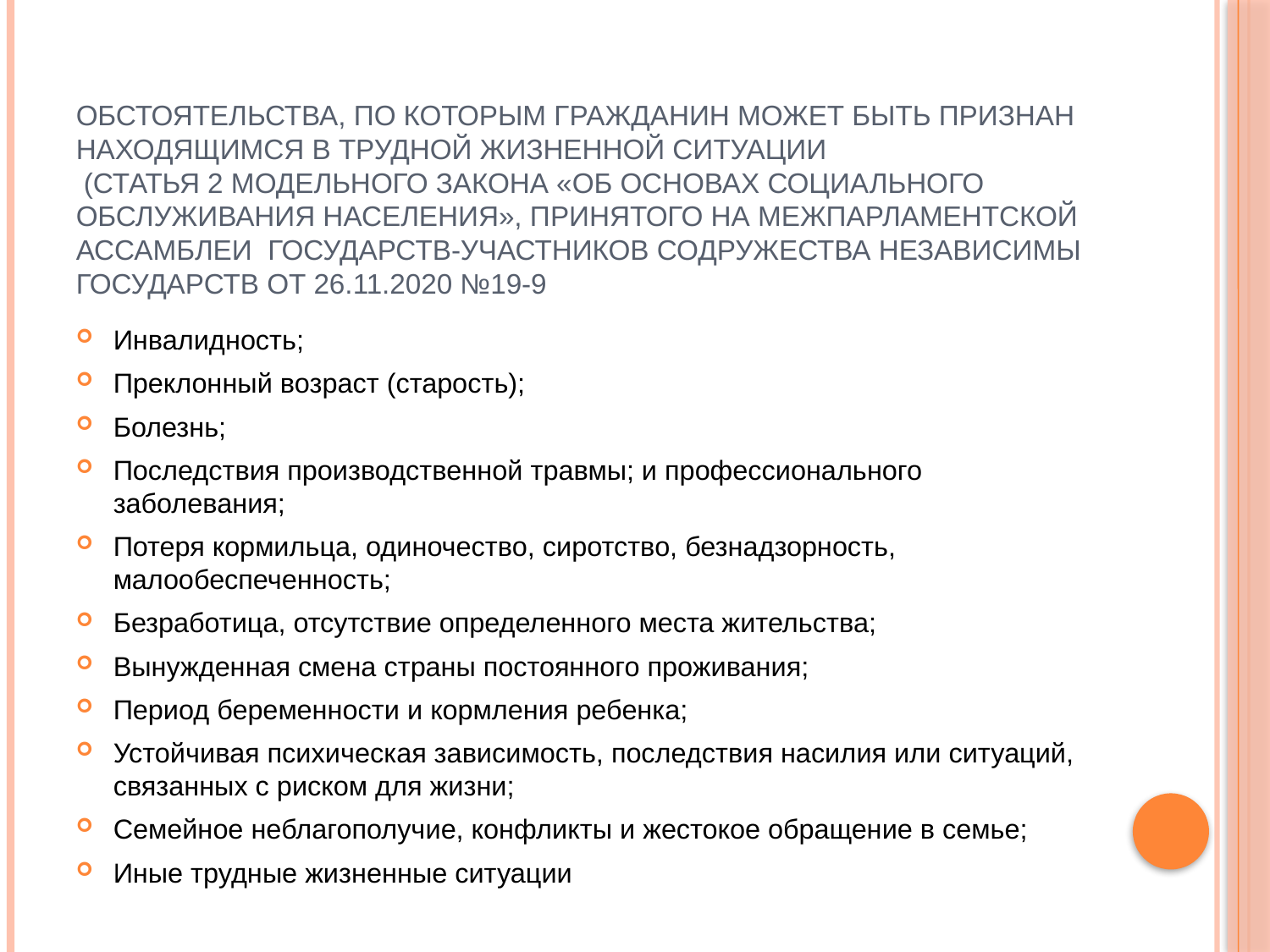

# Обстоятельства, по которым гражданин может быть признан находящимся в трудной жизненной ситуации (статья 2 Модельного Закона «Об основах социального обслуживания населения», принятого на Межпарламентской Ассамблеи  государств-участников Содружества Независимы Государств от 26.11.2020 №19-9
Инвалидность;
Преклонный возраст (старость);
Болезнь;
Последствия производственной травмы; и профессионального заболевания;
Потеря кормильца, одиночество, сиротство, безнадзорность, малообеспеченность;
Безработица, отсутствие определенного места жительства;
Вынужденная смена страны постоянного проживания;
Период беременности и кормления ребенка;
Устойчивая психическая зависимость, последствия насилия или ситуаций, связанных с риском для жизни;
Семейное неблагополучие, конфликты и жестокое обращение в семье;
Иные трудные жизненные ситуации